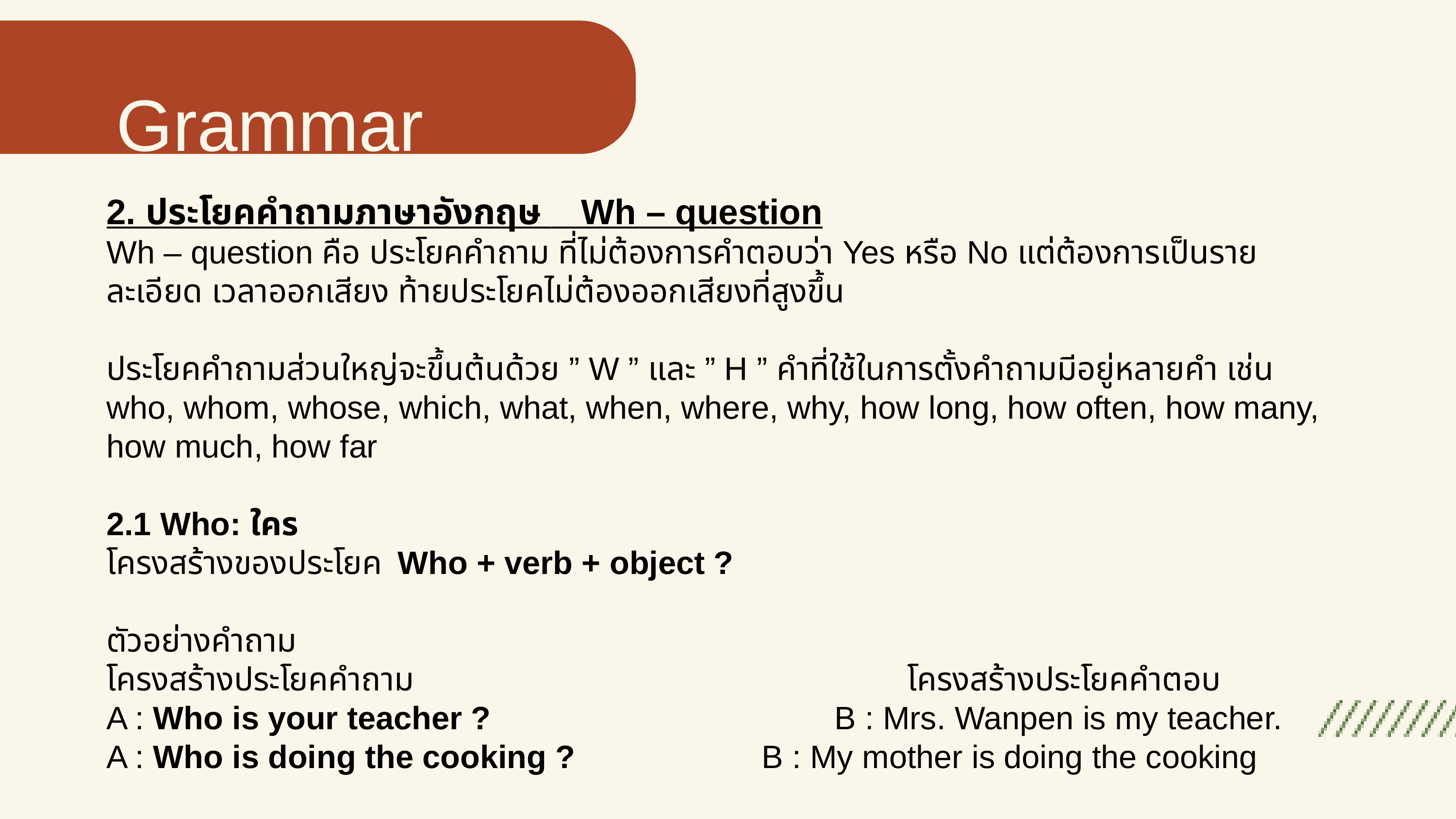

Grammar
2. ประโยคคําถามภาษาอังกฤษ _ Wh – question
Wh – question คือ ประโยคคำถาม ที่ไม่ต้องการคำตอบว่า Yes หรือ No แต่ต้องการเป็นรายละเอียด เวลาออกเสียง ท้ายประโยคไม่ต้องออกเสียงที่สูงขึ้น

ประโยคคำถามส่วนใหญ่จะขึ้นต้นด้วย ” W ” และ ” H ” คำที่ใช้ในการตั้งคำถามมีอยู่หลายคำ เช่น who, whom, whose, which, what, when, where, why, how long, how often, how many, how much, how far

2.1 Who: ใคร
โครงสร้างของประโยค 	Who + verb + object ?

ตัวอย่างคำถาม
โครงสร้างประโยคคำถาม							โครงสร้างประโยคคำตอบ
A : Who is your teacher ?					B : Mrs. Wanpen is my teacher.
A : Who is doing the cooking ?			B : My mother is doing the cooking